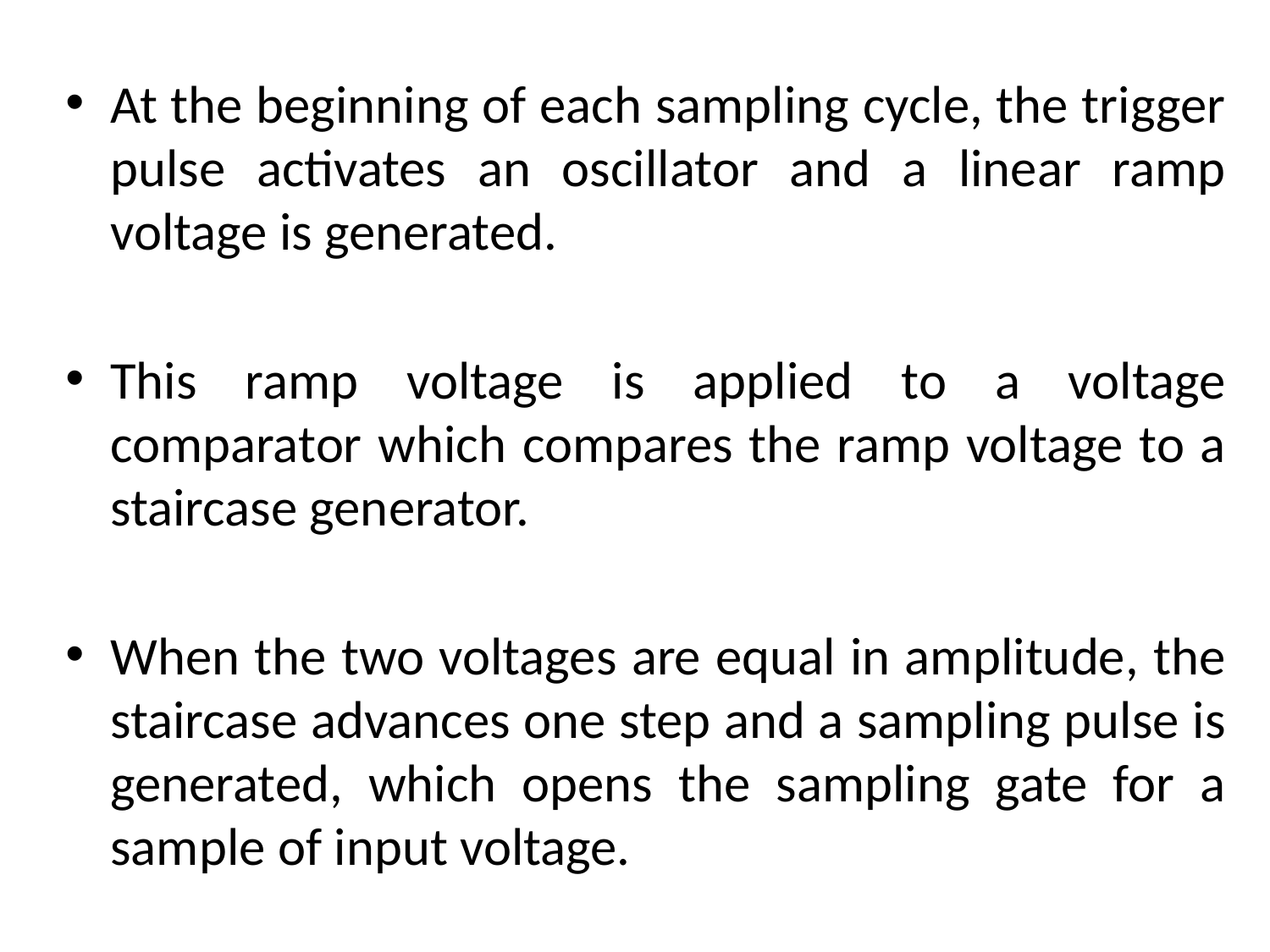

At the beginning of each sampling cycle, the trigger pulse activates an oscillator and a linear ramp voltage is generated.

This ramp voltage is applied to a voltage comparator which compares the ramp voltage to a staircase generator.

When the two voltages are equal in amplitude, the staircase advances one step and a sampling pulse is generated, which opens the sampling gate for a sample of input voltage.